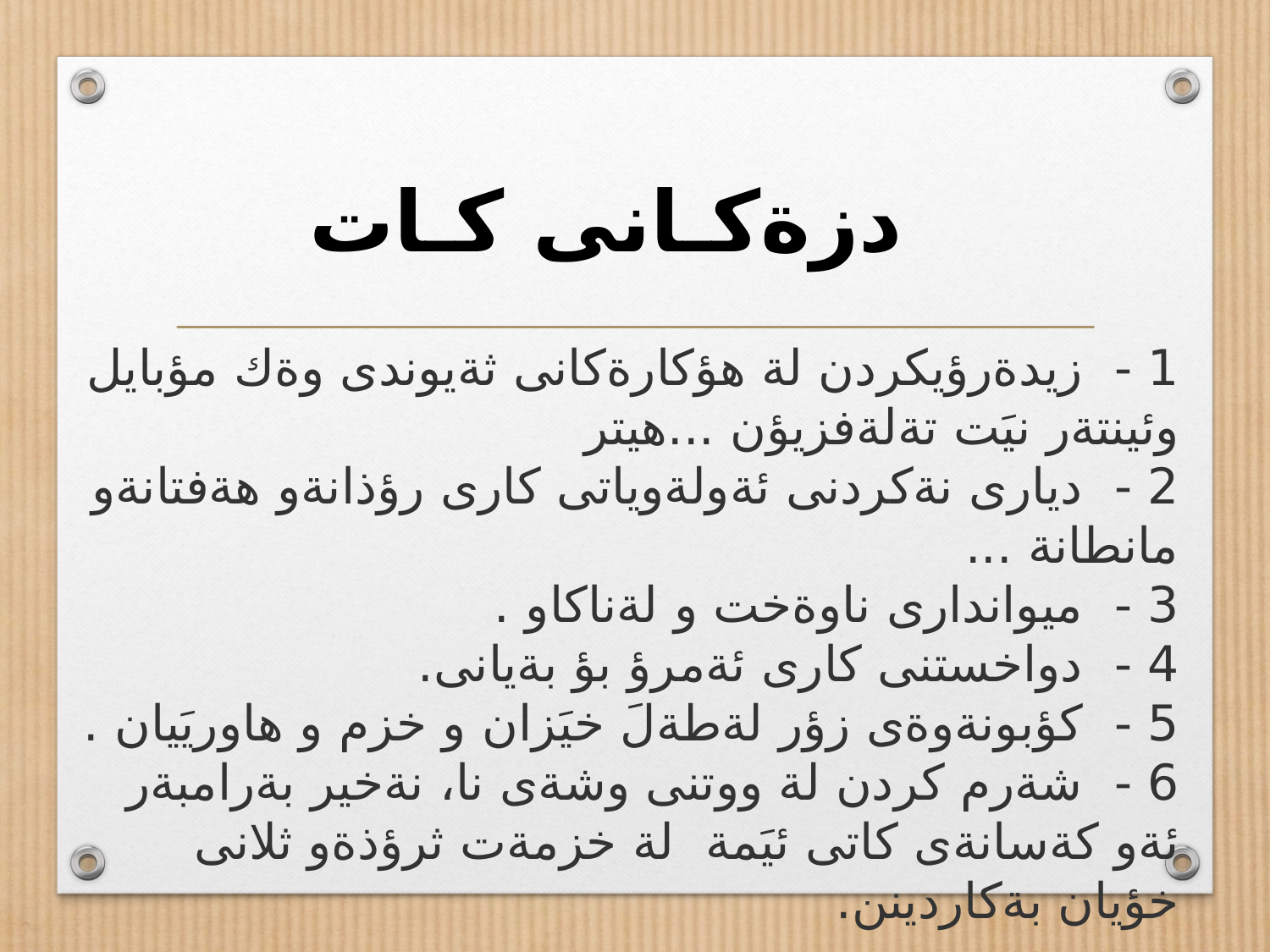

# دزةكـانى كـات
1 -  زيدةرؤيكردن لة هؤكارةكانى ثةيوندى وةك مؤبايل وئينتةر نيَت تةلةفزيؤن ...هيتر
2 -  ديارى نةكردنى ئةولةوياتى كارى رؤذانةو هةفتانةو مانطانة ...
3 -  ميواندارى ناوةخت و لةناكاو .
4 -  دواخستنى كارى ئةمرؤ بؤ بةيانى.
5 -  كؤبونةوةى زؤر لةطةلَ خيَزان و خزم و هاوريَيان .
6 -  شةرم كردن لة ووتنى وشةى نا، نةخير بةرامبةر ئةو كةسانةى كاتى ئيَمة  لة خزمةت ثرؤذةو ثلانى خؤيان بةكاردينن.